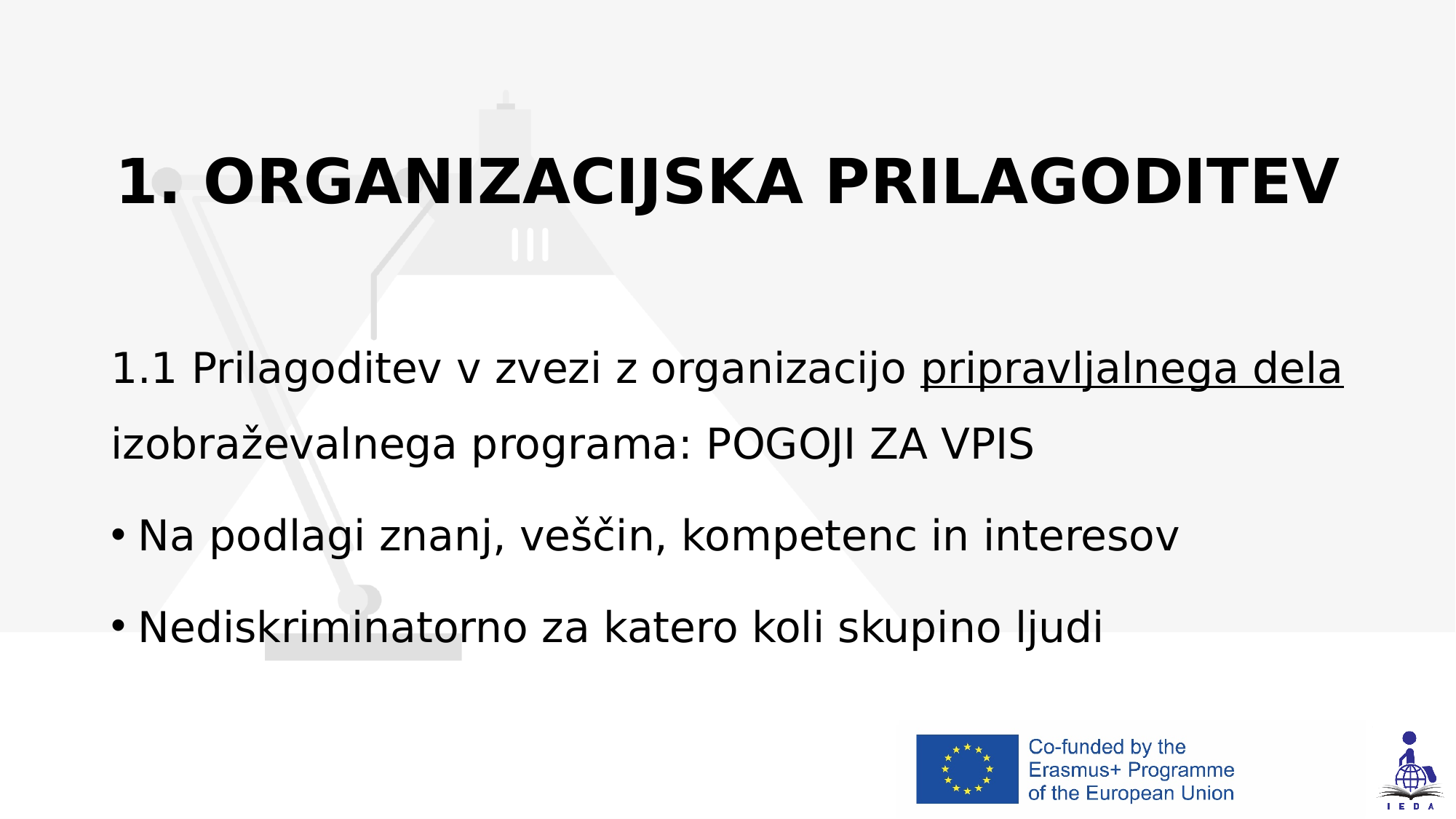

# 1. ORGANIZACIJSKA PRILAGODITEV
1.1 Prilagoditev v zvezi z organizacijo pripravljalnega dela izobraževalnega programa: POGOJI ZA VPIS
Na podlagi znanj, veščin, kompetenc in interesov
Nediskriminatorno za katero koli skupino ljudi